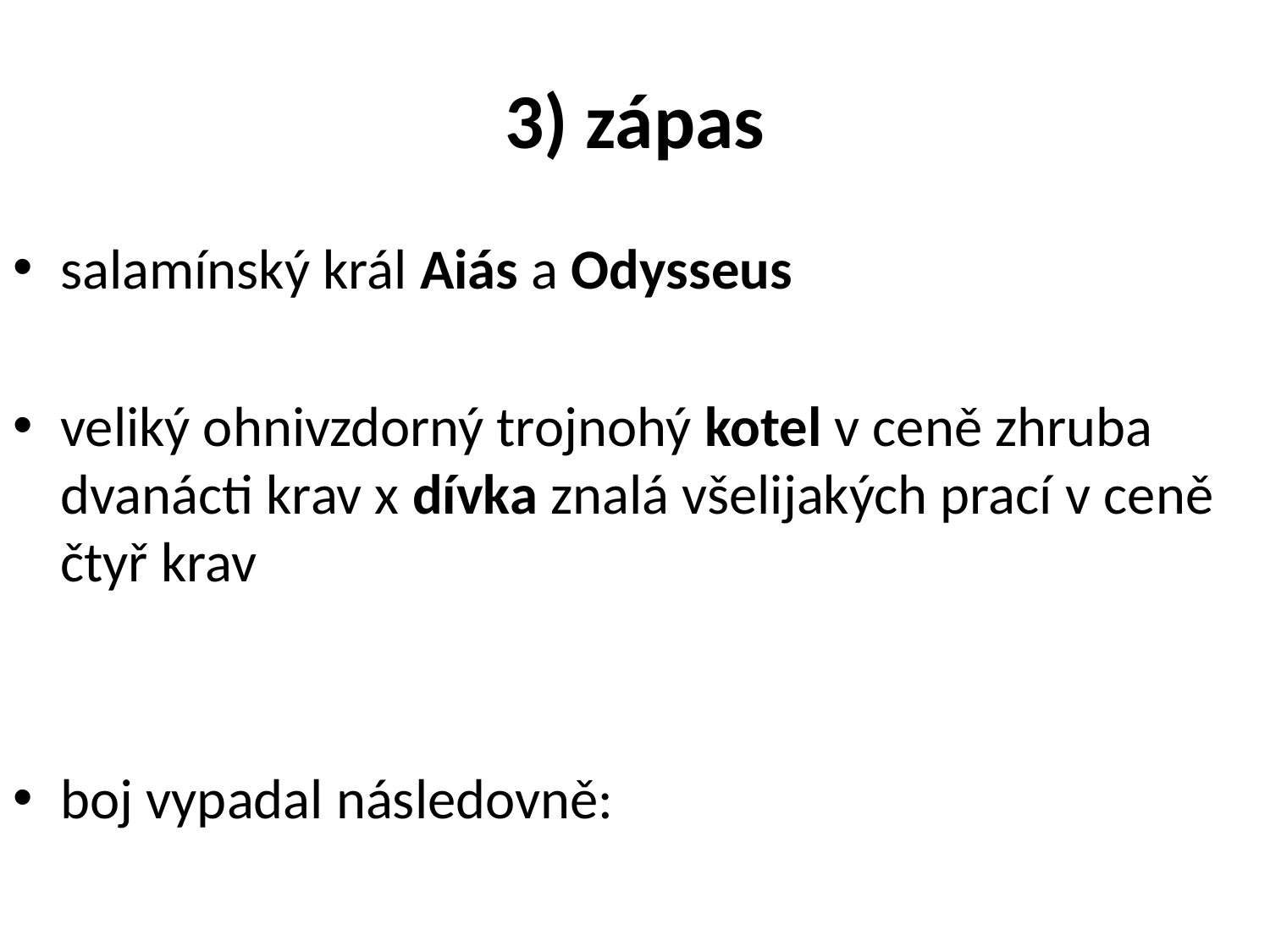

# 3) zápas
salamínský král Aiás a Odysseus

veliký ohnivzdorný trojnohý kotel v ceně zhruba dvanácti krav x dívka znalá všelijakých prací v ceně čtyř krav

boj vypadal následovně: